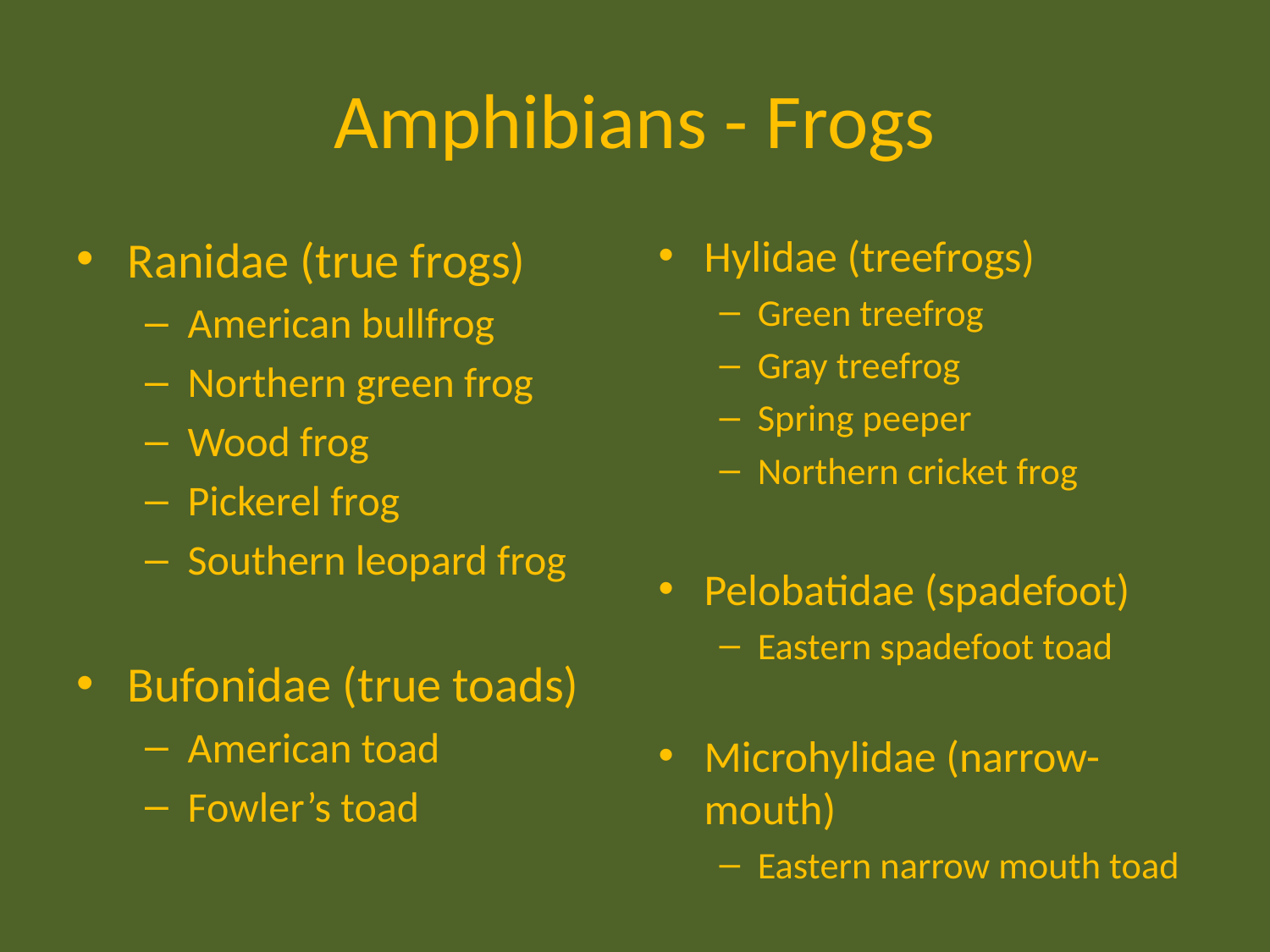

# Amphibians - Frogs
Ranidae (true frogs)
American bullfrog
Northern green frog
Wood frog
Pickerel frog
Southern leopard frog

Bufonidae (true toads)
American toad
Fowler’s toad

Hylidae (treefrogs)
Green treefrog
Gray treefrog
Spring peeper
Northern cricket frog

Pelobatidae (spadefoot)
Eastern spadefoot toad

Microhylidae (narrow-mouth)
Eastern narrow mouth toad